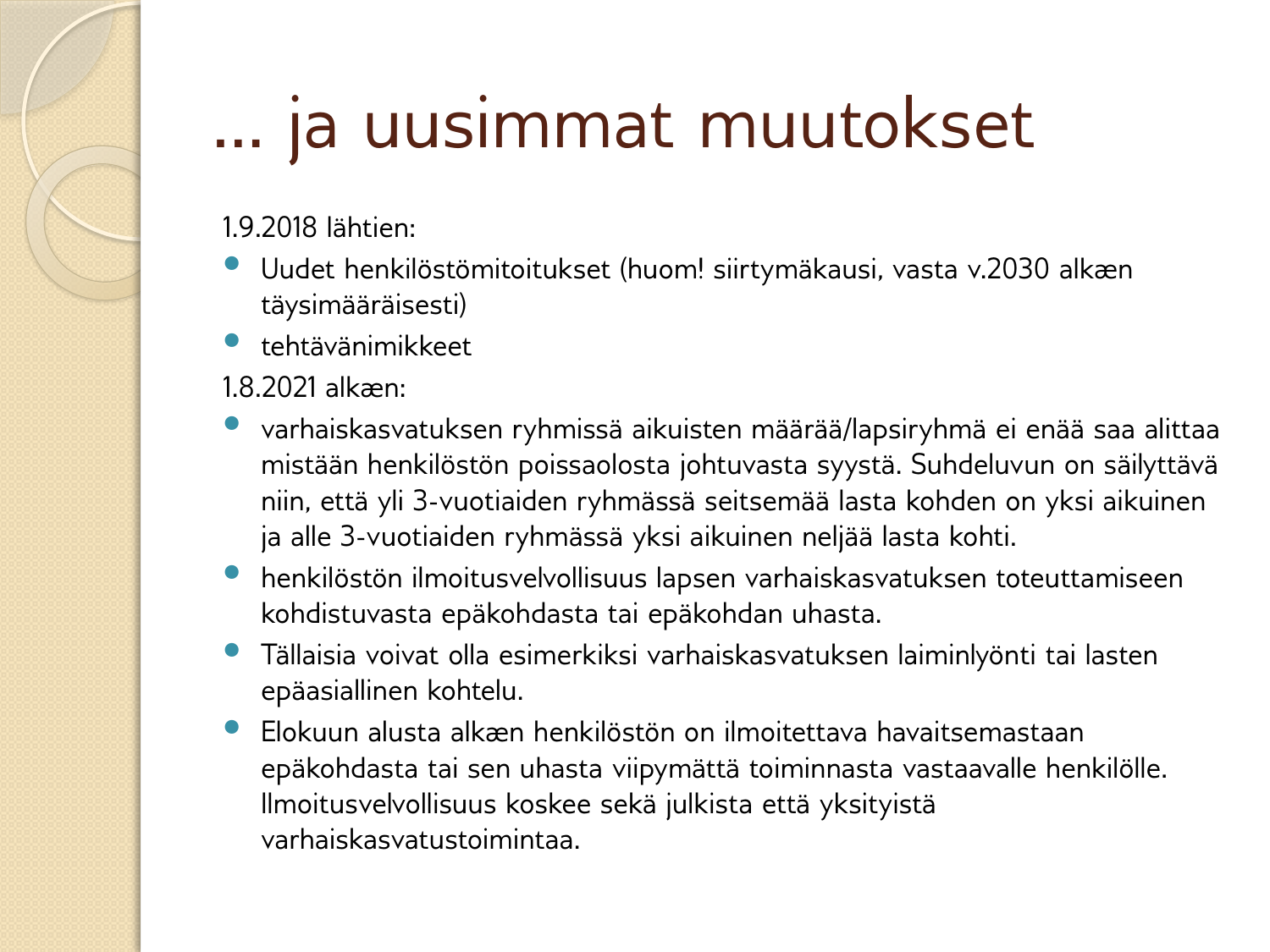

# … ja uusimmat muutokset
1.9.2018 lähtien:
Uudet henkilöstömitoitukset (huom! siirtymäkausi, vasta v.2030 alkaen täysimääräisesti)
tehtävänimikkeet
1.8.2021 alkaen:
varhaiskasvatuksen ryhmissä aikuisten määrää/lapsiryhmä ei enää saa alittaa mistään henkilöstön poissaolosta johtuvasta syystä. Suhdeluvun on säilyttävä niin, että yli 3-vuotiaiden ryhmässä seitsemää lasta kohden on yksi aikuinen ja alle 3-vuotiaiden ryhmässä yksi aikuinen neljää lasta kohti.
henkilöstön ilmoitusvelvollisuus lapsen varhaiskasvatuksen toteuttamiseen kohdistuvasta epäkohdasta tai epäkohdan uhasta.
Tällaisia voivat olla esimerkiksi varhaiskasvatuksen laiminlyönti tai lasten epäasiallinen kohtelu.
Elokuun alusta alkaen henkilöstön on ilmoitettava havaitsemastaan epäkohdasta tai sen uhasta viipymättä toiminnasta vastaavalle henkilölle. Ilmoitusvelvollisuus koskee sekä julkista että yksityistä varhaiskasvatustoimintaa.